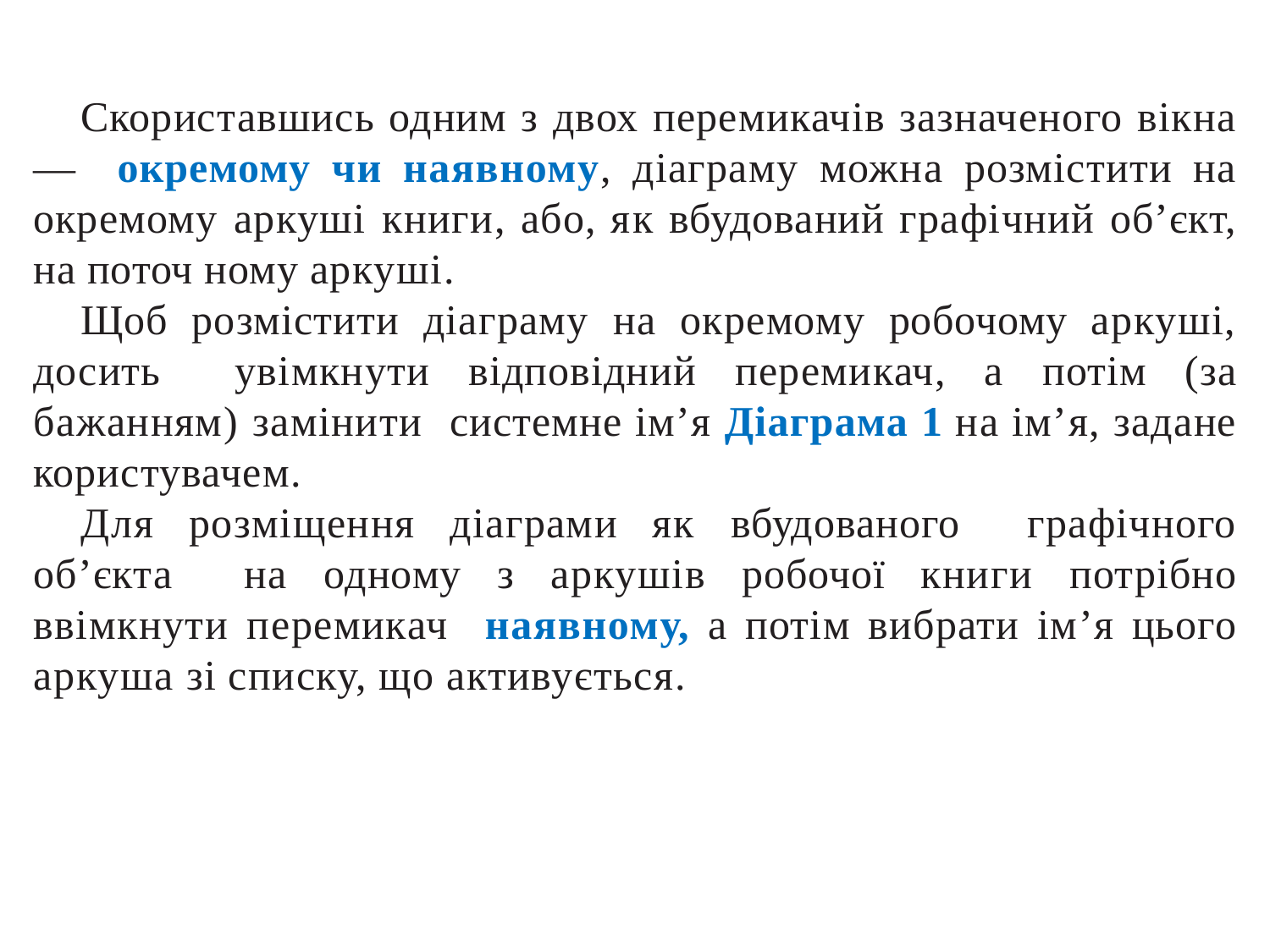

Скориставшись одним з двох перемикачів зазначеного вікна —  окремому чи наявному, діаграму можна розмістити на окремому аркуші книги, або, як вбудований графічний об’єкт, на поточ ному аркуші.
Щоб розмістити діаграму на окремому робочому аркуші, досить  увімкнути відповідний перемикач, а потім (за бажанням) замінити  системне ім’я Діаграма 1 на ім’я, задане користувачем.
Для розміщення діаграми як вбудованого  графічного об’єкта  на одному з аркушів робочої книги потрібно ввімкнути перемикач  наявному, а потім вибрати ім’я цього аркуша зі списку, що активується.